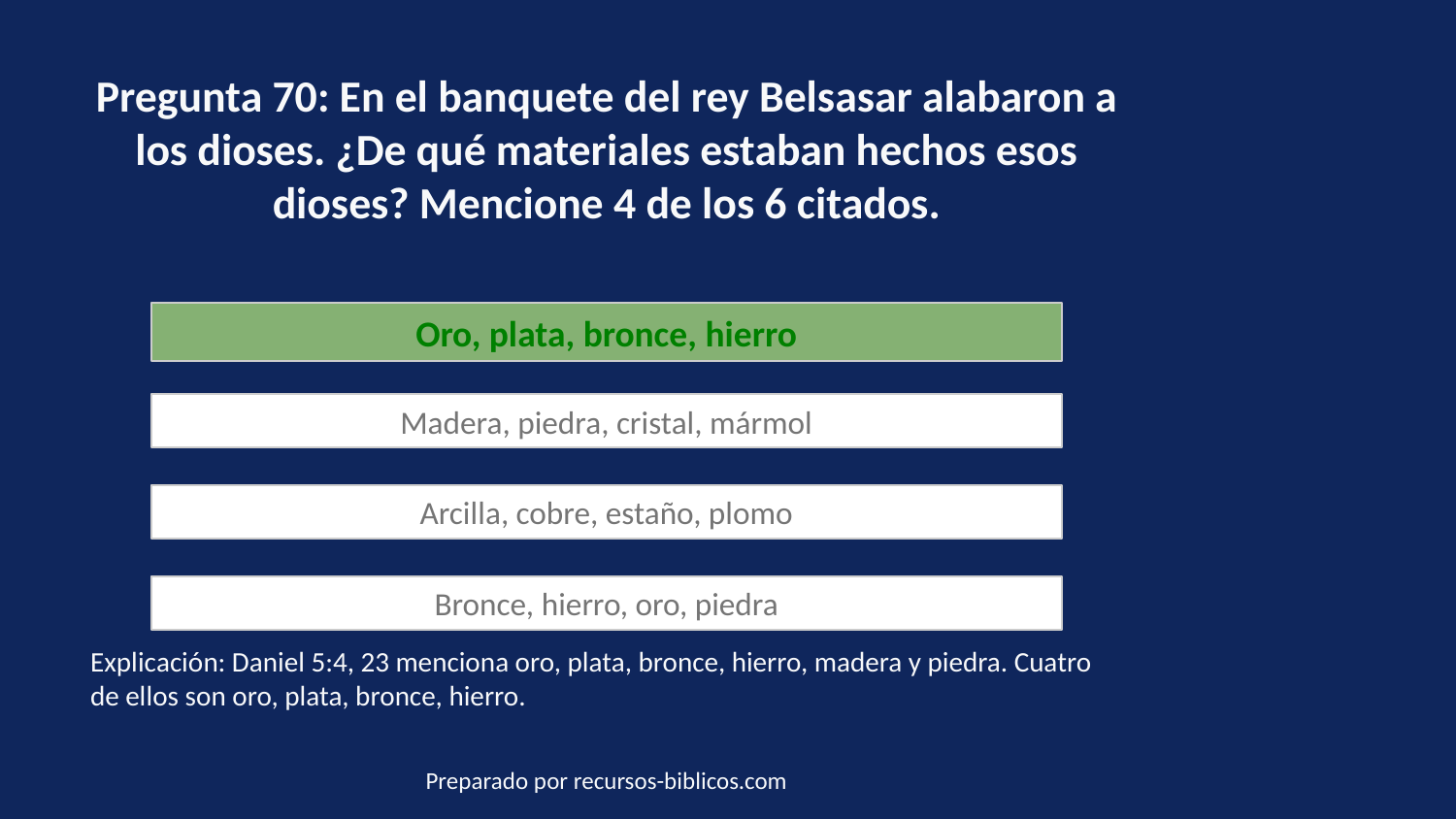

Pregunta 70: En el banquete del rey Belsasar alabaron a los dioses. ¿De qué materiales estaban hechos esos dioses? Mencione 4 de los 6 citados.
Oro, plata, bronce, hierro
Madera, piedra, cristal, mármol
Arcilla, cobre, estaño, plomo
Bronce, hierro, oro, piedra
Explicación: Daniel 5:4, 23 menciona oro, plata, bronce, hierro, madera y piedra. Cuatro de ellos son oro, plata, bronce, hierro.
Preparado por recursos-biblicos.com